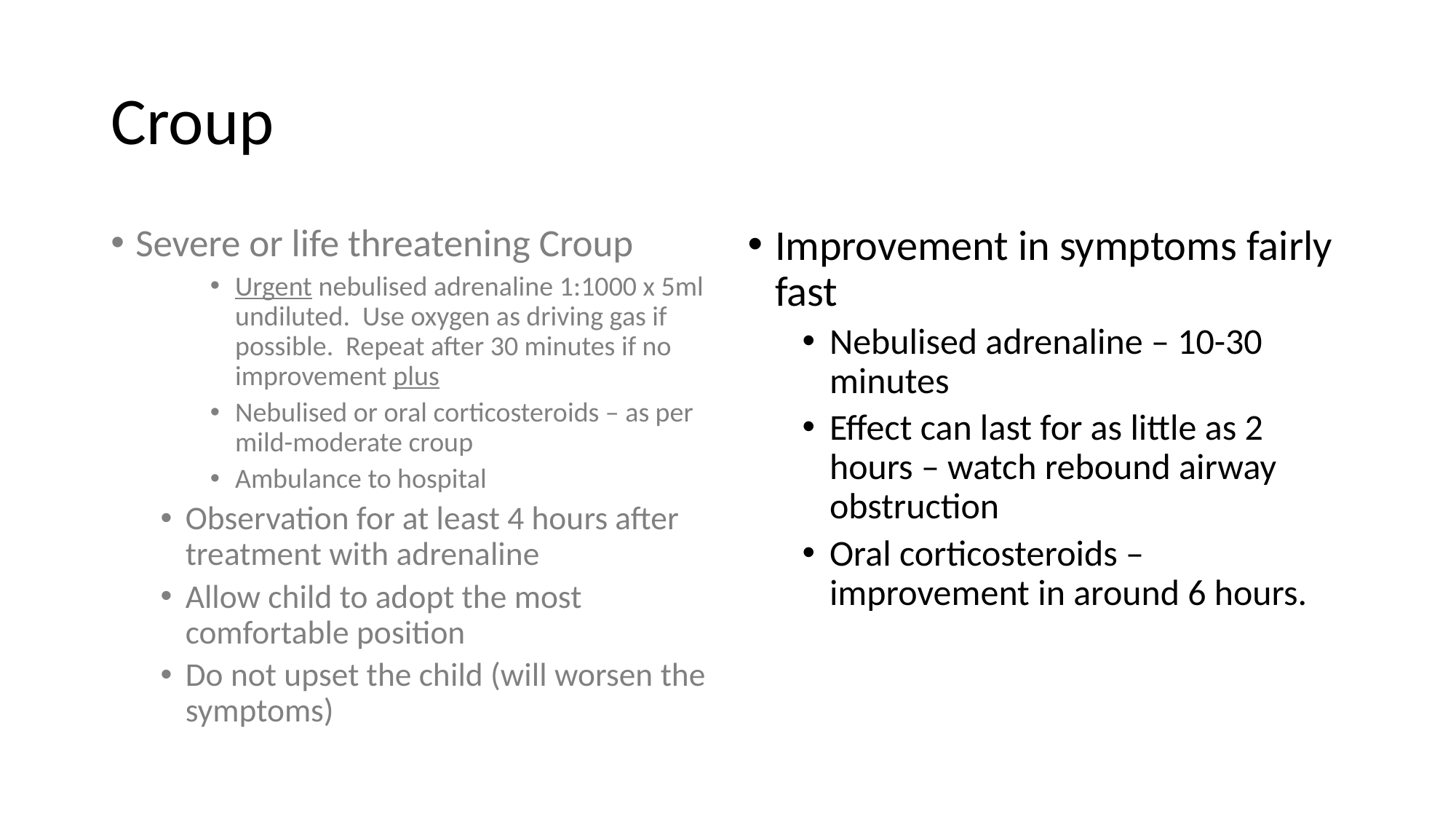

# Croup
Severe or life threatening Croup
Urgent nebulised adrenaline 1:1000 x 5ml undiluted.  Use oxygen as driving gas if possible.  Repeat after 30 minutes if no improvement plus
Nebulised or oral corticosteroids – as per mild-moderate croup
Ambulance to hospital
Observation for at least 4 hours after treatment with adrenaline
Allow child to adopt the most comfortable position
Do not upset the child (will worsen the symptoms)

Improvement in symptoms fairly fast
Nebulised adrenaline – 10-30 minutes
Effect can last for as little as 2 hours – watch rebound airway obstruction
Oral corticosteroids – improvement in around 6 hours.